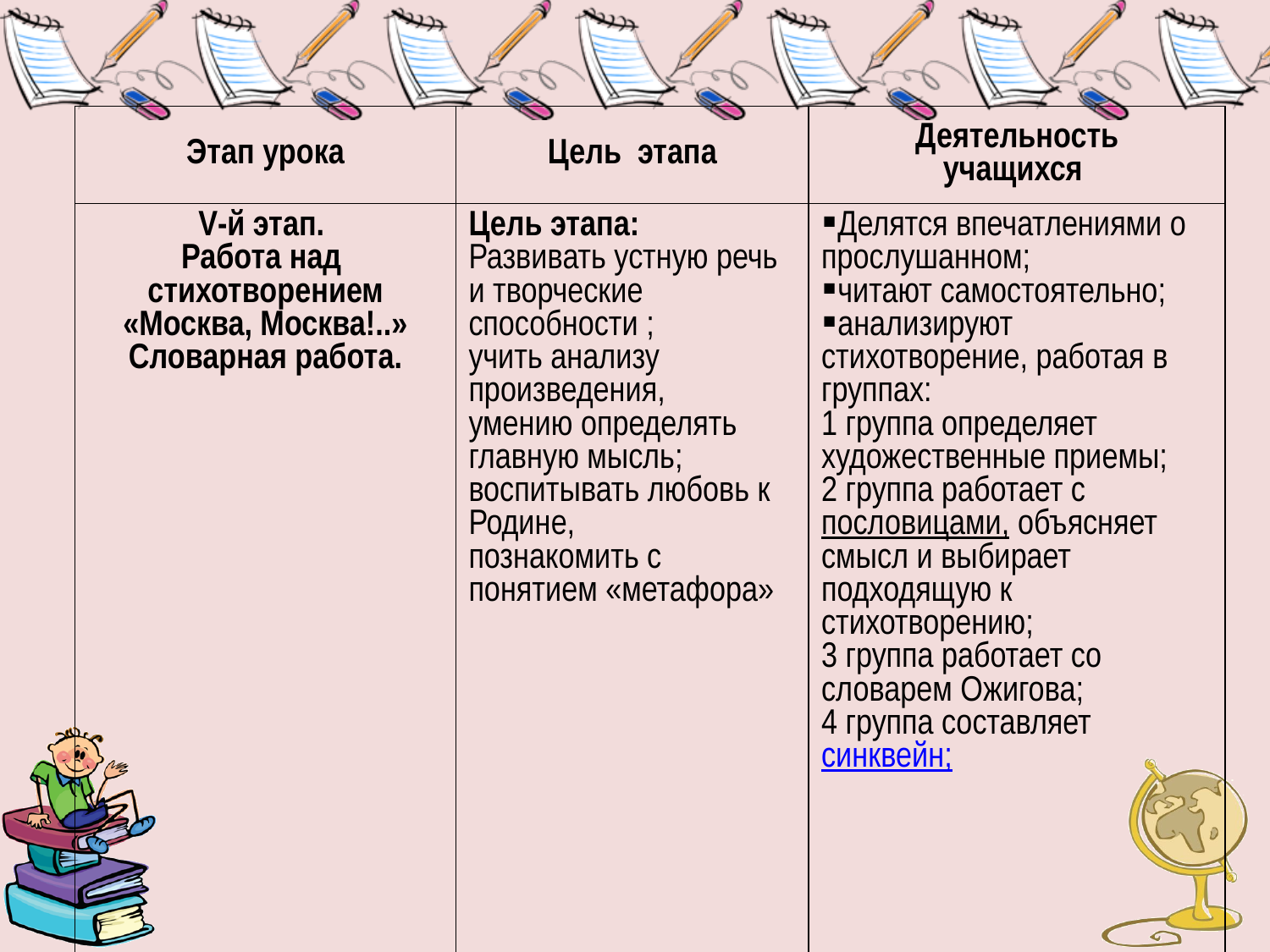

| Этап урока | Цель этапа | Деятельность учащихся |
| --- | --- | --- |
| V-й этап. Работа над стихотворением «Москва, Москва!..» Словарная работа. | Цель этапа: Развивать устную речь и творческие способности ; учить анализу произведения, умению определять главную мысль; воспитывать любовь к Родине, познакомить с понятием «метафора» | Делятся впечатлениями о прослушанном; читают самостоятельно; анализируют стихотворение, работая в группах: 1 группа определяет художественные приемы; 2 группа работает с пословицами, объясняет смысл и выбирает подходящую к стихотворению; 3 группа работает со словарем Ожигова; 4 группа составляет синквейн; |